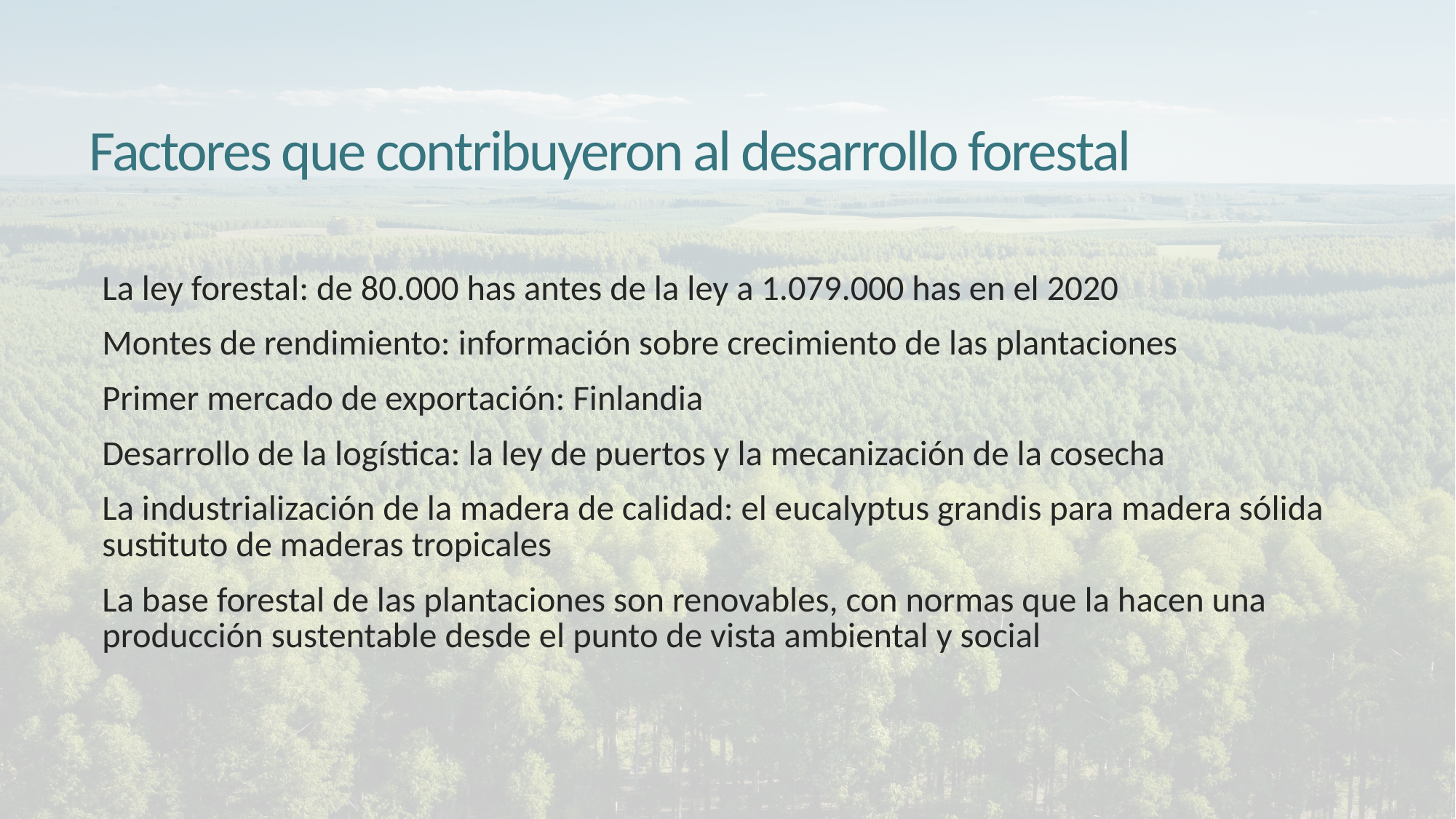

# Factores que contribuyeron al desarrollo forestal
La ley forestal: de 80.000 has antes de la ley a 1.079.000 has en el 2020
Montes de rendimiento: información sobre crecimiento de las plantaciones
Primer mercado de exportación: Finlandia
Desarrollo de la logística: la ley de puertos y la mecanización de la cosecha
La industrialización de la madera de calidad: el eucalyptus grandis para madera sólida sustituto de maderas tropicales
La base forestal de las plantaciones son renovables, con normas que la hacen una producción sustentable desde el punto de vista ambiental y social